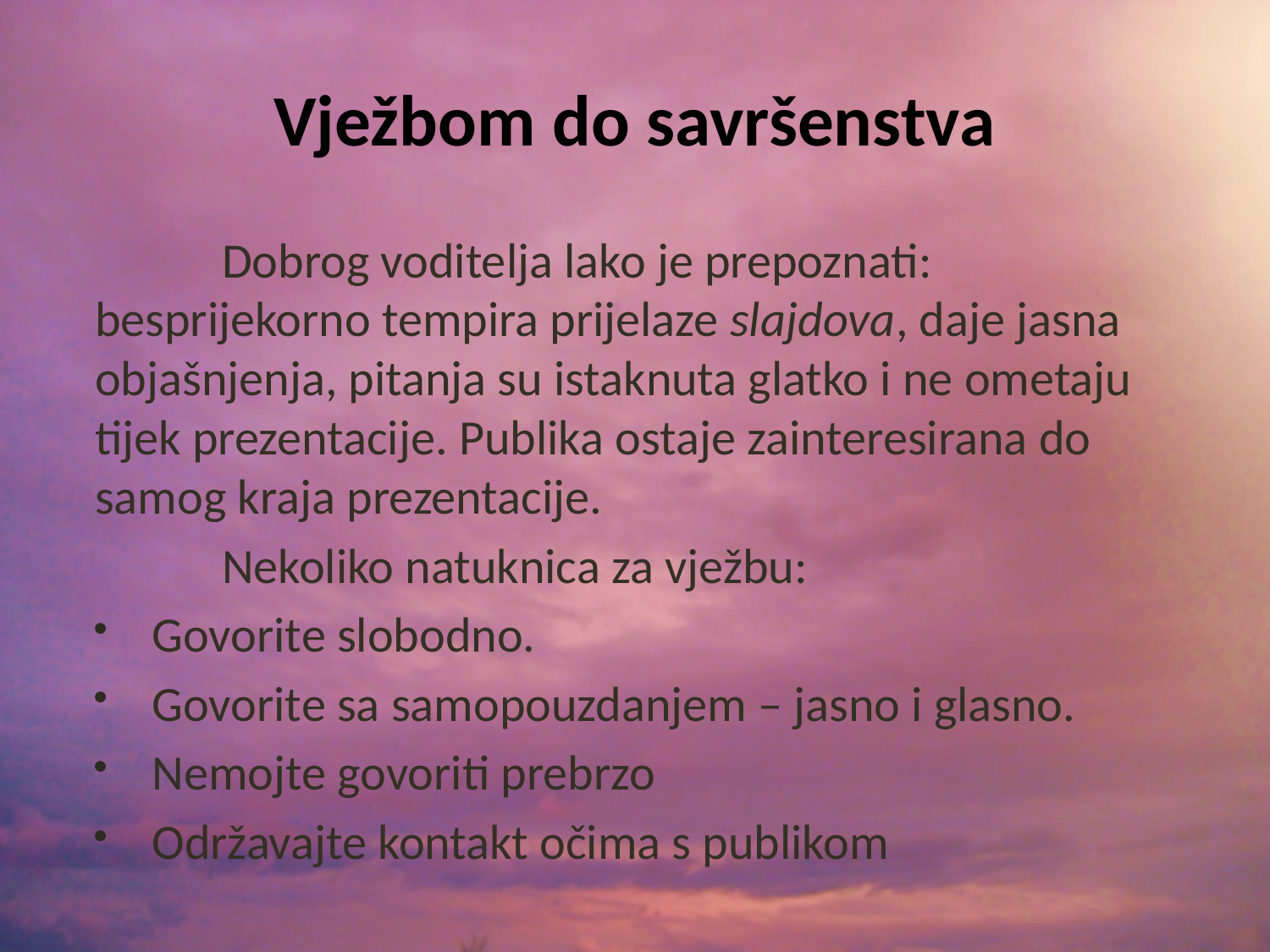

# Vježbom do savršenstva
	Dobrog voditelja lako je prepoznati: besprijekorno tempira prijelaze slajdova, daje jasna objašnjenja, pitanja su istaknuta glatko i ne ometaju tijek prezentacije. Publika ostaje zainteresirana do samog kraja prezentacije.
	Nekoliko natuknica za vježbu:
Govorite slobodno.
Govorite sa samopouzdanjem – jasno i glasno.
Nemojte govoriti prebrzo
Održavajte kontakt očima s publikom